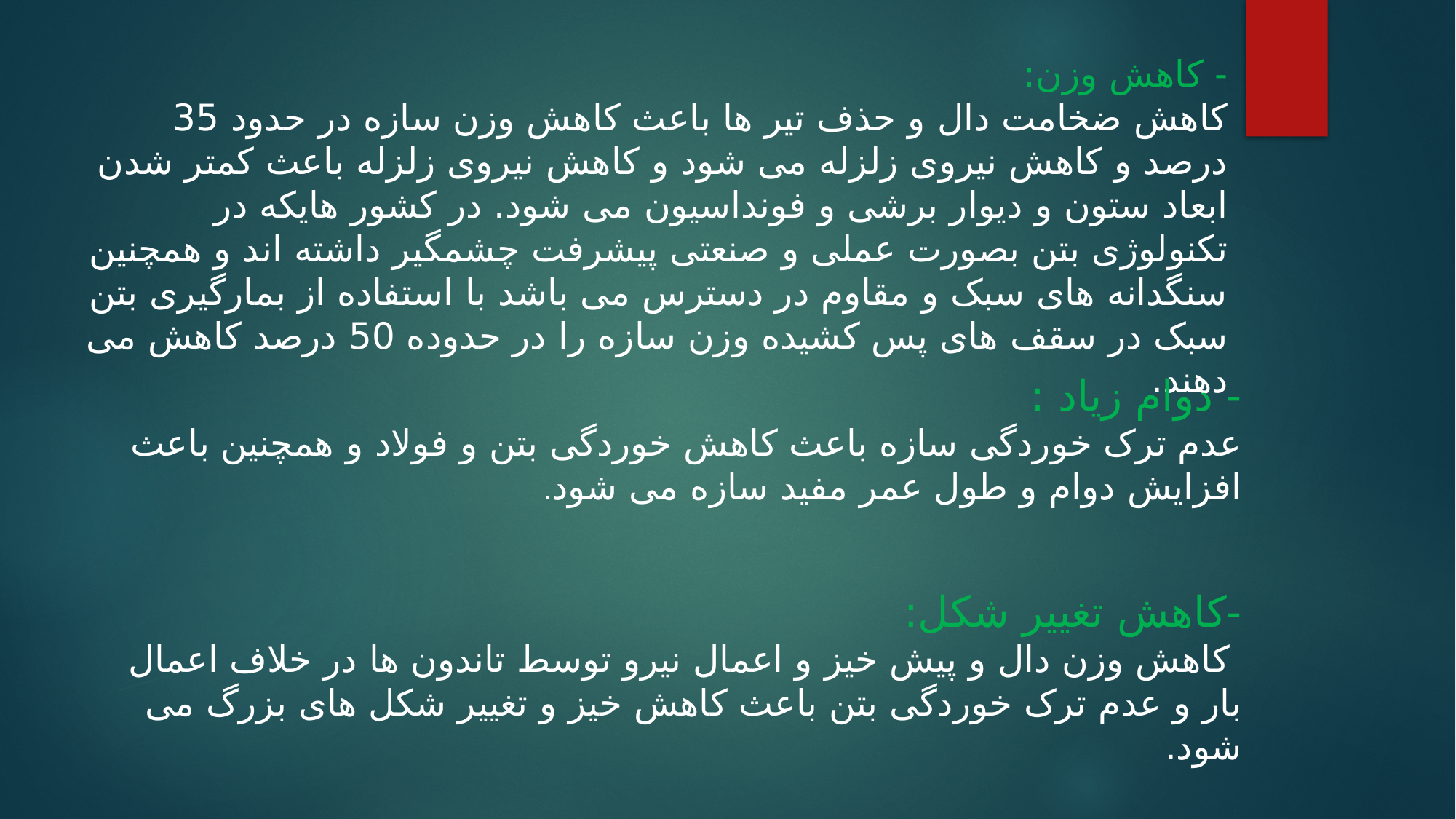

- کاهش وزن:
کاهش ضخامت دال و حذف تیر ها باعث کاهش وزن سازه در حدود 35 درصد و کاهش نیروی زلزله می شود و کاهش نیروی زلزله باعث کمتر شدن ابعاد ستون و دیوار برشی و فونداسیون می شود. در کشور هایکه در تکنولوژی بتن بصورت عملی و صنعتی پیشرفت چشمگیر داشته اند و همچنین سنگدانه های سبک و مقاوم در دسترس می باشد با استفاده از بمارگیری بتن سبک در سقف های پس کشیده وزن سازه را در حدوده 50 درصد کاهش می دهند.
- دوام زیاد :
عدم ترک خوردگی سازه باعث کاهش خوردگی بتن و فولاد و همچنین باعث افزایش دوام و طول عمر مفید سازه می شود.
-کاهش تغییر شکل:
 کاهش وزن دال و پیش خیز و اعمال نیرو توسط تاندون ها در خلاف اعمال بار و عدم ترک خوردگی بتن باعث کاهش خیز و تغییر شکل های بزرگ می شود.